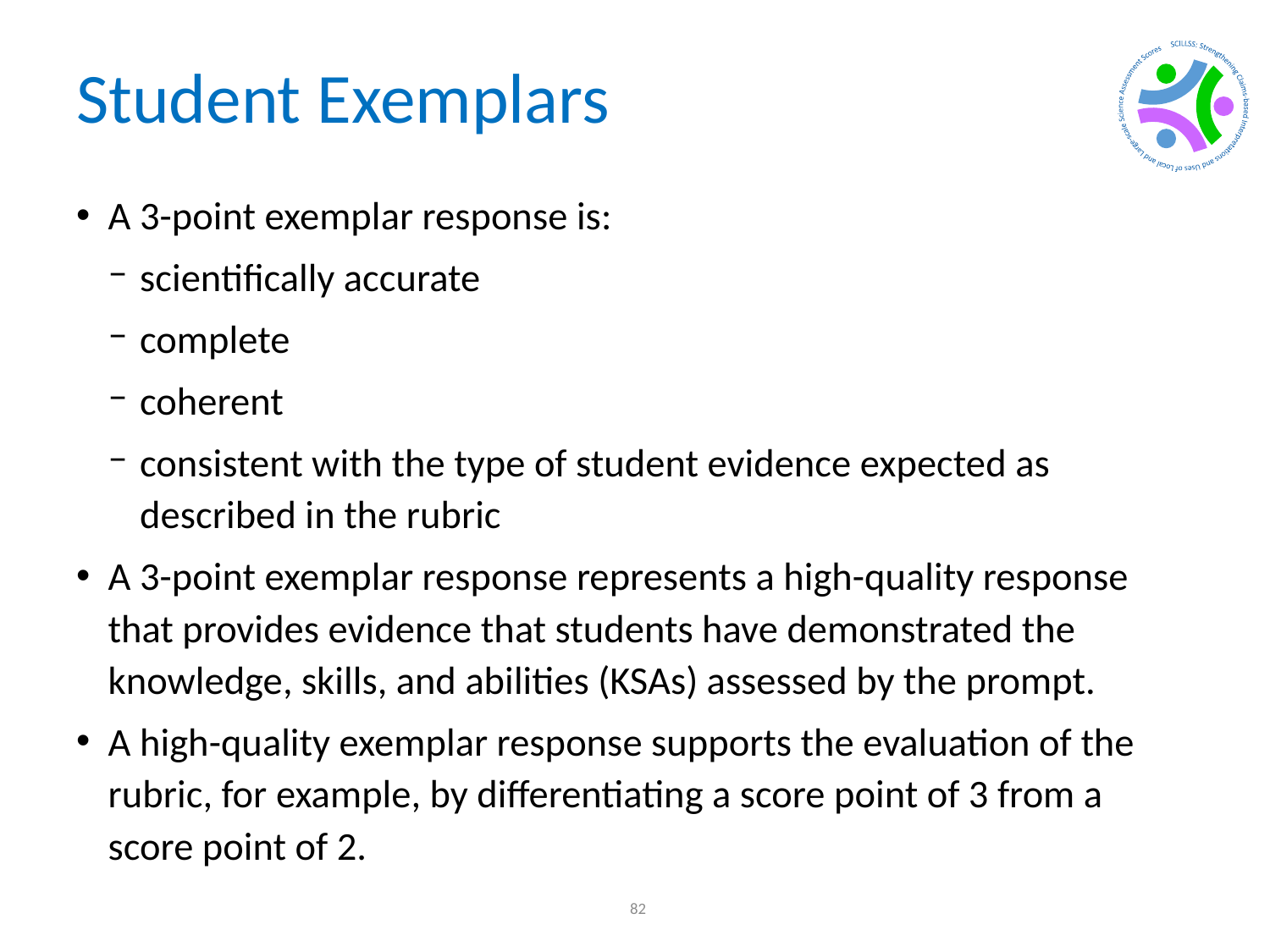

# Student Exemplars
A 3-point exemplar response is:
scientifically accurate
complete
coherent
consistent with the type of student evidence expected as described in the rubric
A 3-point exemplar response represents a high-quality response that provides evidence that students have demonstrated the knowledge, skills, and abilities (KSAs) assessed by the prompt.
A high-quality exemplar response supports the evaluation of the rubric, for example, by differentiating a score point of 3 from a score point of 2.